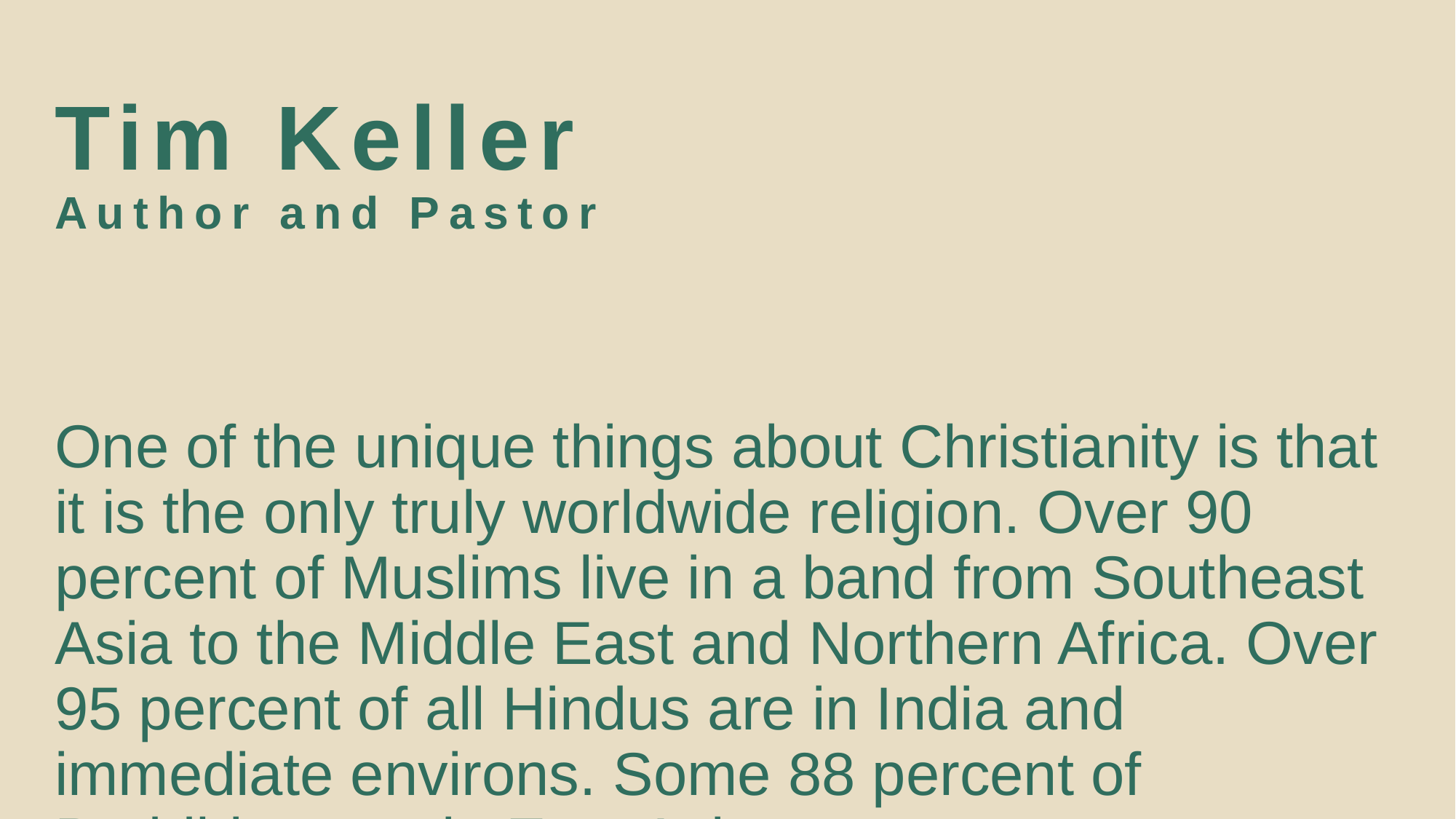

# Tim Keller Author and Pastor
One of the unique things about Christianity is that it is the only truly worldwide religion. Over 90 percent of Muslims live in a band from Southeast Asia to the Middle East and Northern Africa. Over 95 percent of all Hindus are in India and immediate environs. Some 88 percent of Buddhists are in East Asia.